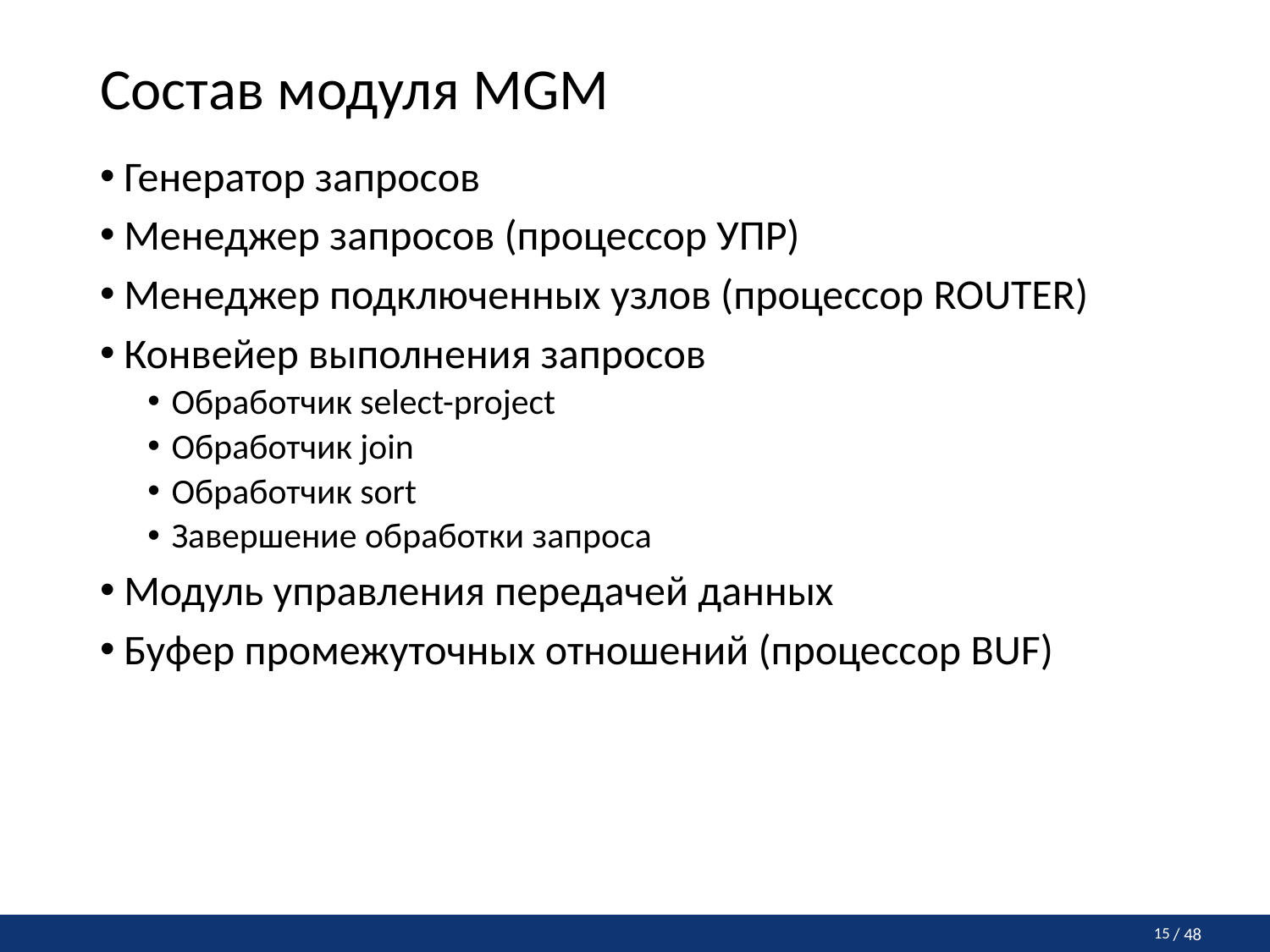

# Состав модуля MGM
Генератор запросов
Менеджер запросов (процессор УПР)
Менеджер подключенных узлов (процессор ROUTER)
Конвейер выполнения запросов
Обработчик select-project
Обработчик join
Обработчик sort
Завершение обработки запроса
Модуль управления передачей данных
Буфер промежуточных отношений (процессор BUF)

15